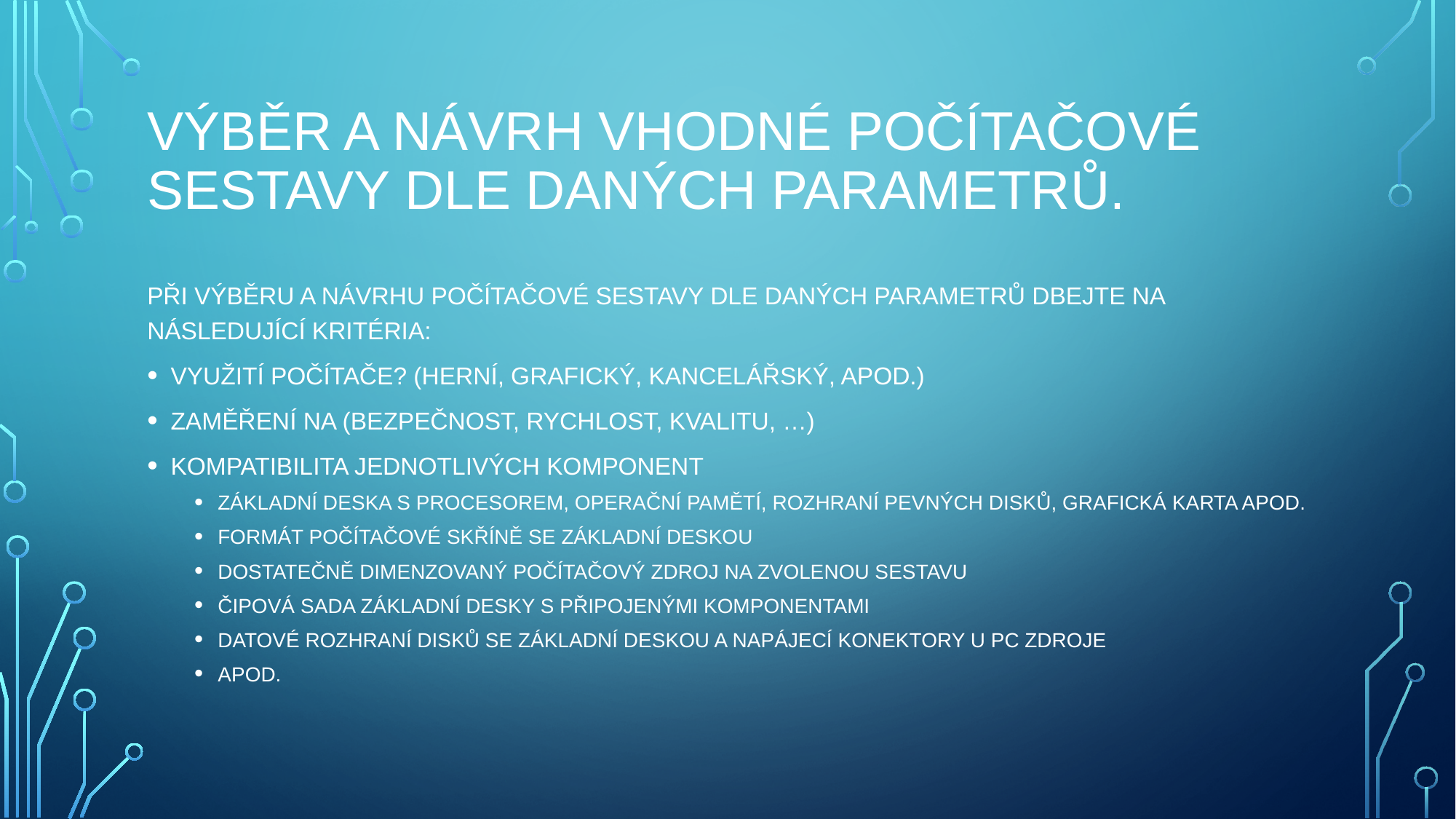

# VÝBĚR A NÁVRH VHODNÉ POČÍTAČOVÉ SESTAVY DLE DANÝCH PARAMETRŮ.
PŘI VÝBĚRU A NÁVRHU POČÍTAČOVÉ SESTAVY DLE DANÝCH PARAMETRŮ DBEJTE NA NÁSLEDUJÍCÍ KRITÉRIA:
VYUŽITÍ POČÍTAČE? (HERNÍ, GRAFICKÝ, KANCELÁŘSKÝ, APOD.)
ZAMĚŘENÍ NA (BEZPEČNOST, RYCHLOST, KVALITU, …)
KOMPATIBILITA JEDNOTLIVÝCH KOMPONENT
ZÁKLADNÍ DESKA S PROCESOREM, OPERAČNÍ PAMĚTÍ, ROZHRANÍ PEVNÝCH DISKŮ, GRAFICKÁ KARTA APOD.
FORMÁT POČÍTAČOVÉ SKŘÍNĚ SE ZÁKLADNÍ DESKOU
DOSTATEČNĚ DIMENZOVANÝ POČÍTAČOVÝ ZDROJ NA ZVOLENOU SESTAVU
ČIPOVÁ SADA ZÁKLADNÍ DESKY S PŘIPOJENÝMI KOMPONENTAMI
DATOVÉ ROZHRANÍ DISKŮ SE ZÁKLADNÍ DESKOU A NAPÁJECÍ KONEKTORY U PC ZDROJE
APOD.